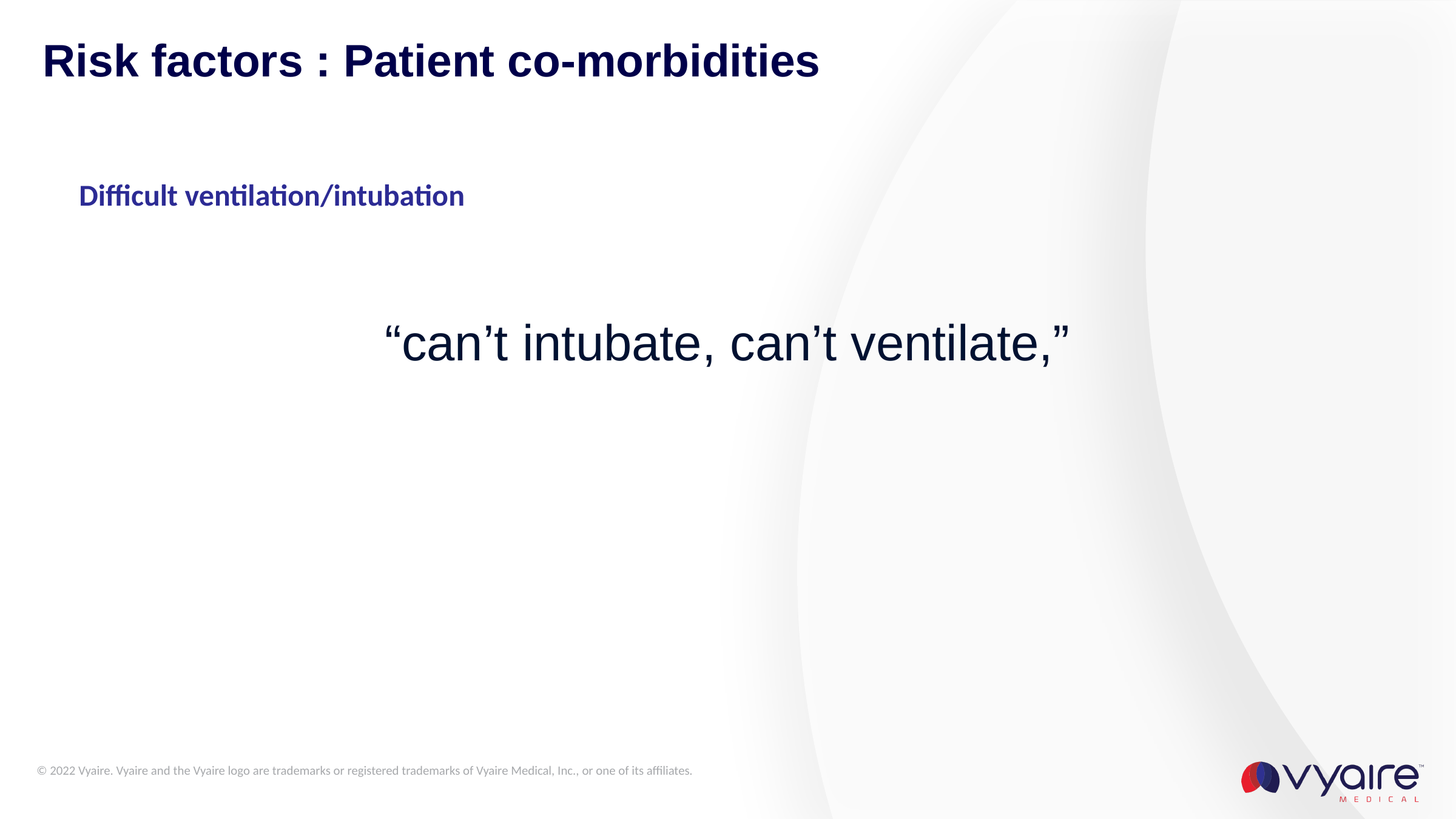

# Risk factors : Patient co-morbidities
Difficult ventilation/intubation
“can’t intubate, can’t ventilate,”